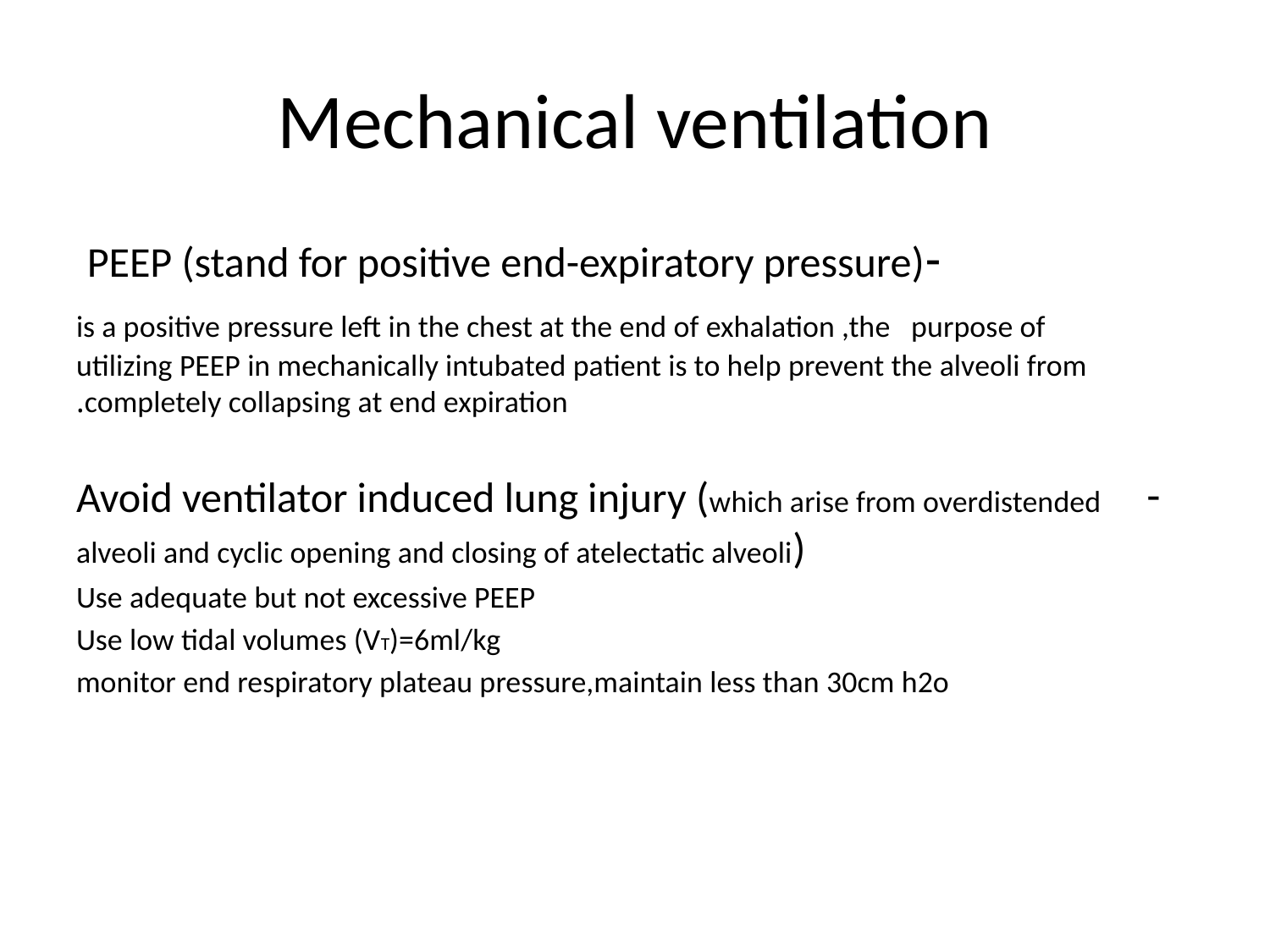

# Mechanical ventilation
-PEEP (stand for positive end-expiratory pressure)
      is a positive pressure left in the chest at the end of exhalation ,the   purpose of utilizing PEEP in mechanically intubated patient is to help prevent the alveoli from completely collapsing at end expiration.

Avoid ventilator induced lung injury (which arise from overdistended alveoli and cyclic opening and closing of atelectatic alveoli)
         Use adequate but not excessive PEEP
         Use low tidal volumes (VT)=6ml/kg
         monitor end respiratory plateau pressure,maintain less than 30cm h2o